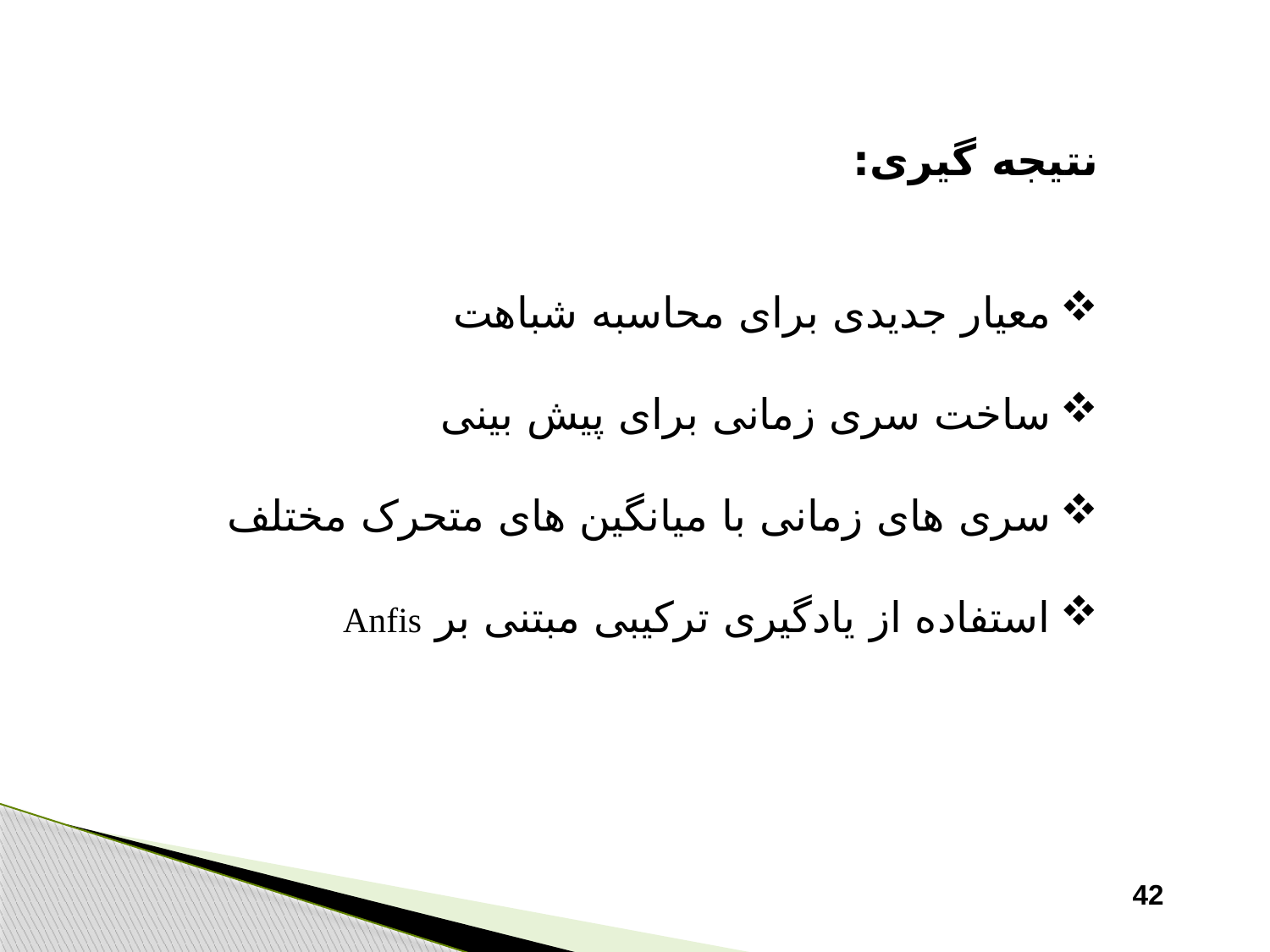

نتیجه گیری:

معیار جدیدی برای محاسبه شباهت
ساخت سری زمانی برای پیش بینی
سری های زمانی با میانگین های متحرک مختلف
استفاده از یادگیری ترکیبی مبتنی بر Anfis
42